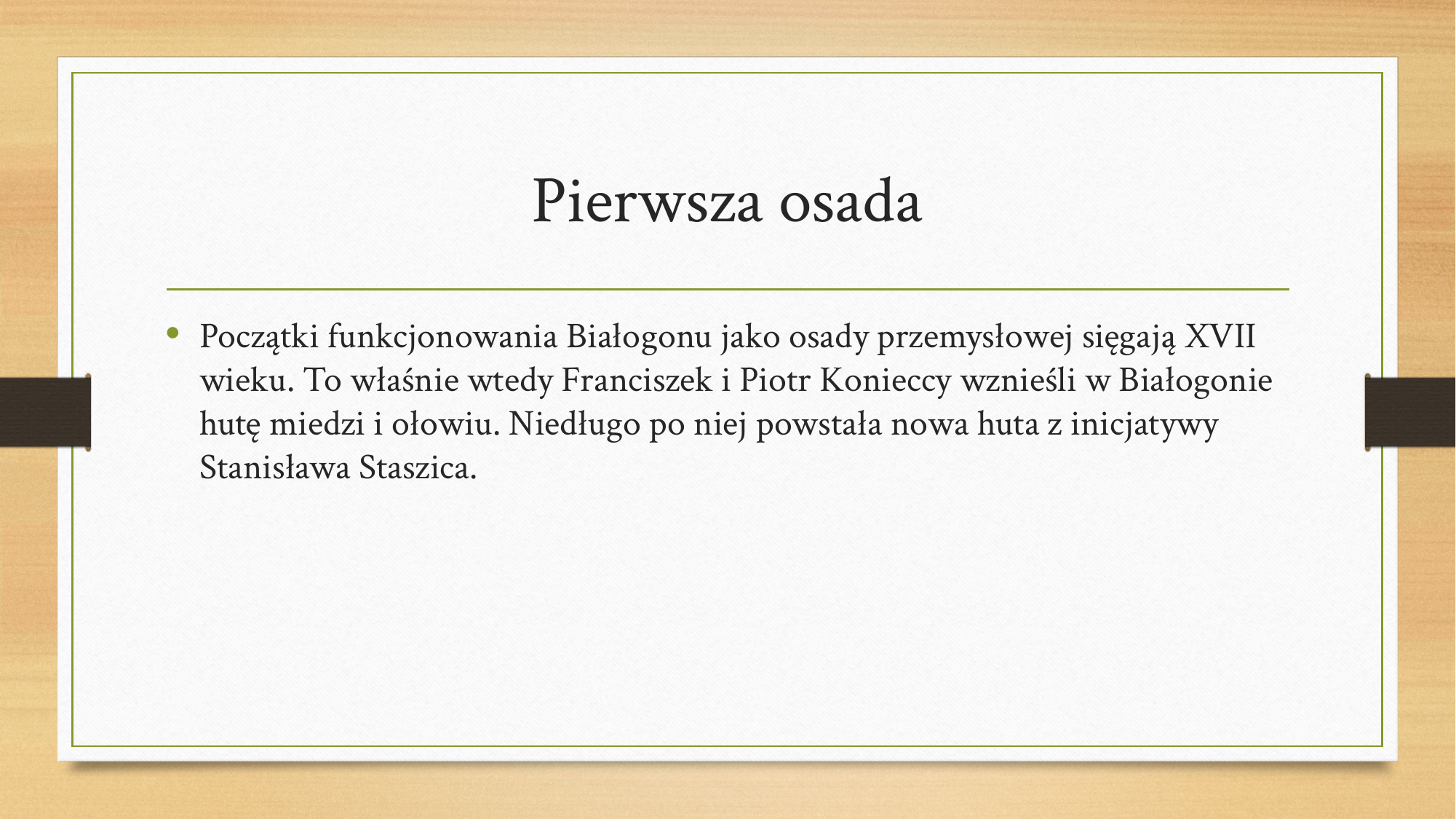

# Pierwsza osada
Początki funkcjonowania Białogonu jako osady przemysłowej sięgają XVII wieku. To właśnie wtedy Franciszek i Piotr Konieccy wznieśli w Białogonie hutę miedzi i ołowiu. Niedługo po niej powstała nowa huta z inicjatywy Stanisława Staszica.